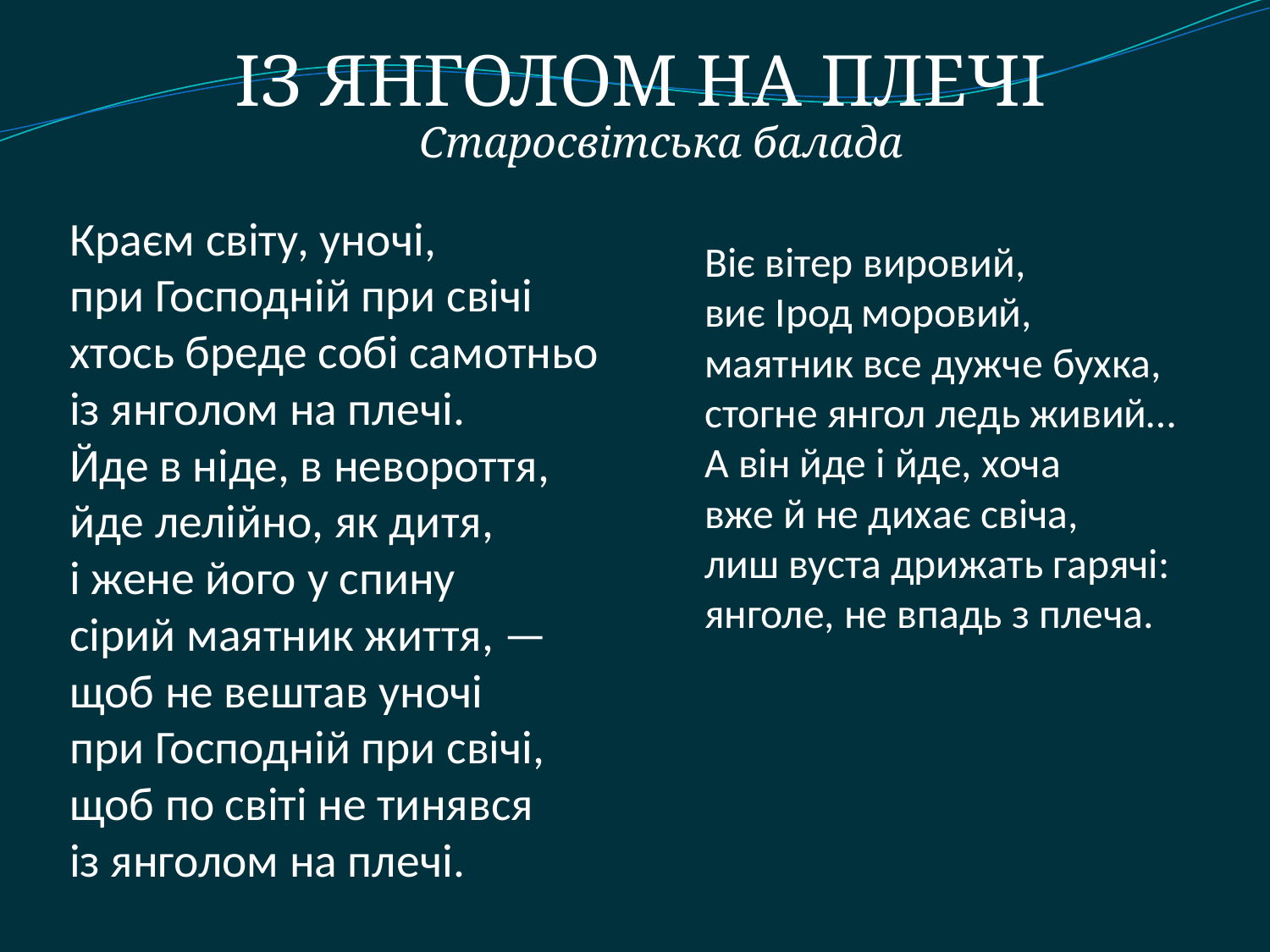

ІЗ ЯНГОЛОМ НА ПЛЕЧІ

# Краєм світу, уночі,  при Господній при свічі  хтось бреде собі самотньо  із янголом на плечі. Йде в ніде, в невороття,  йде лелійно, як дитя,  і жене його у спину  сірий маятник життя, — щоб не вештав уночі  при Господній при свічі,  щоб по світі не тинявся  із янголом на плечі.
Старосвітська балада
Віє вітер вировий, 
виє Ірод моровий, 
маятник все дужче бухка, 
стогне янгол ледь живий…
А він йде і йде, хоча 
вже й не дихає свіча, 
лиш вуста дрижать гарячі:
янголе, не впадь з плеча.